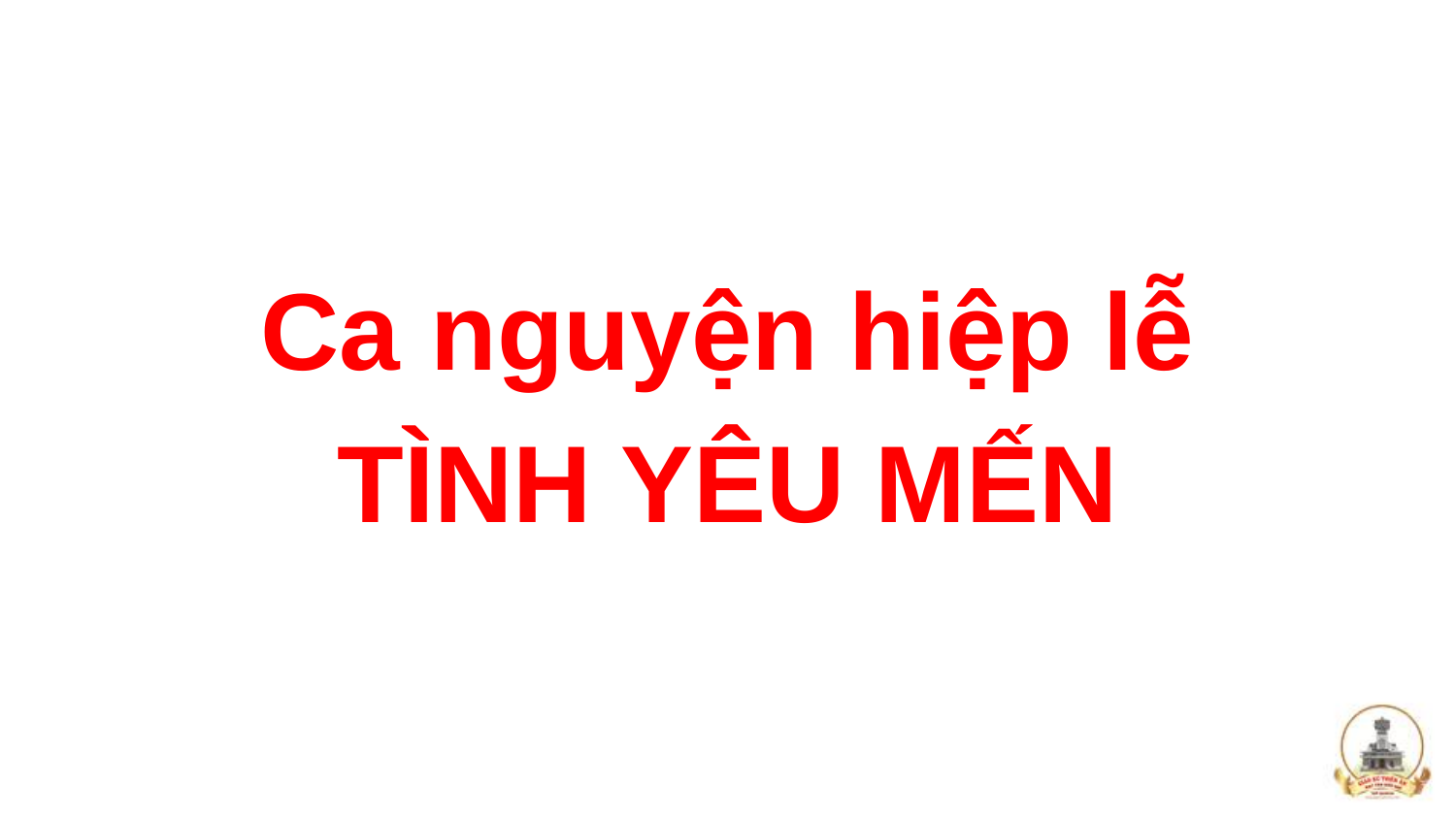

Ca nguyện hiệp lễ
TÌNH YÊU MẾN